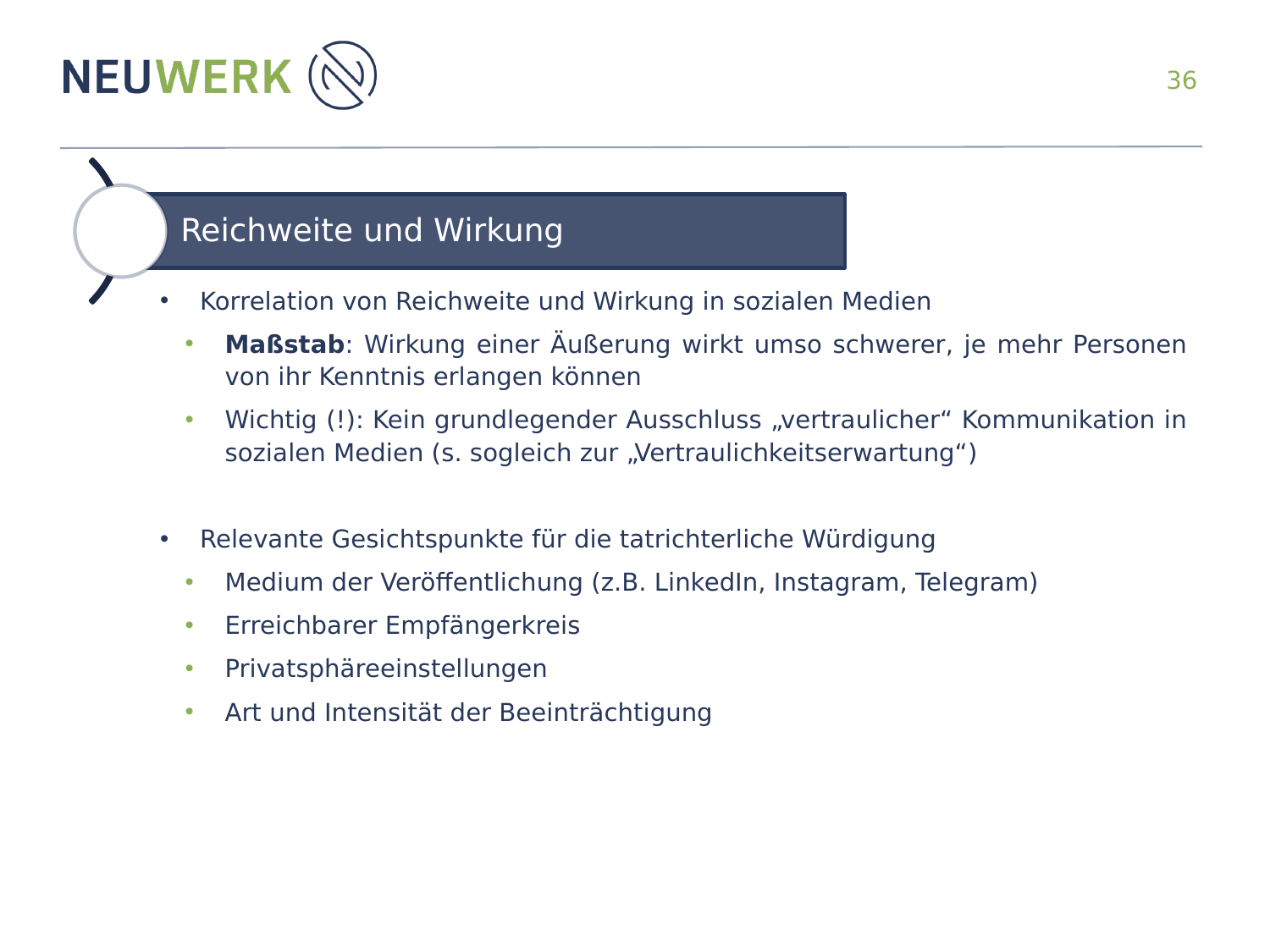

Reichweite und Wirkung
Korrelation von Reichweite und Wirkung in sozialen Medien
Maßstab: Wirkung einer Äußerung wirkt umso schwerer, je mehr Personen von ihr Kenntnis erlangen können
Wichtig (!): Kein grundlegender Ausschluss „vertraulicher“ Kommunikation in sozialen Medien (s. sogleich zur „Vertraulichkeitserwartung“)

Relevante Gesichtspunkte für die tatrichterliche Würdigung
Medium der Veröffentlichung (z.B. LinkedIn, Instagram, Telegram)
Erreichbarer Empfängerkreis
Privatsphäreeinstellungen
Art und Intensität der Beeinträchtigung